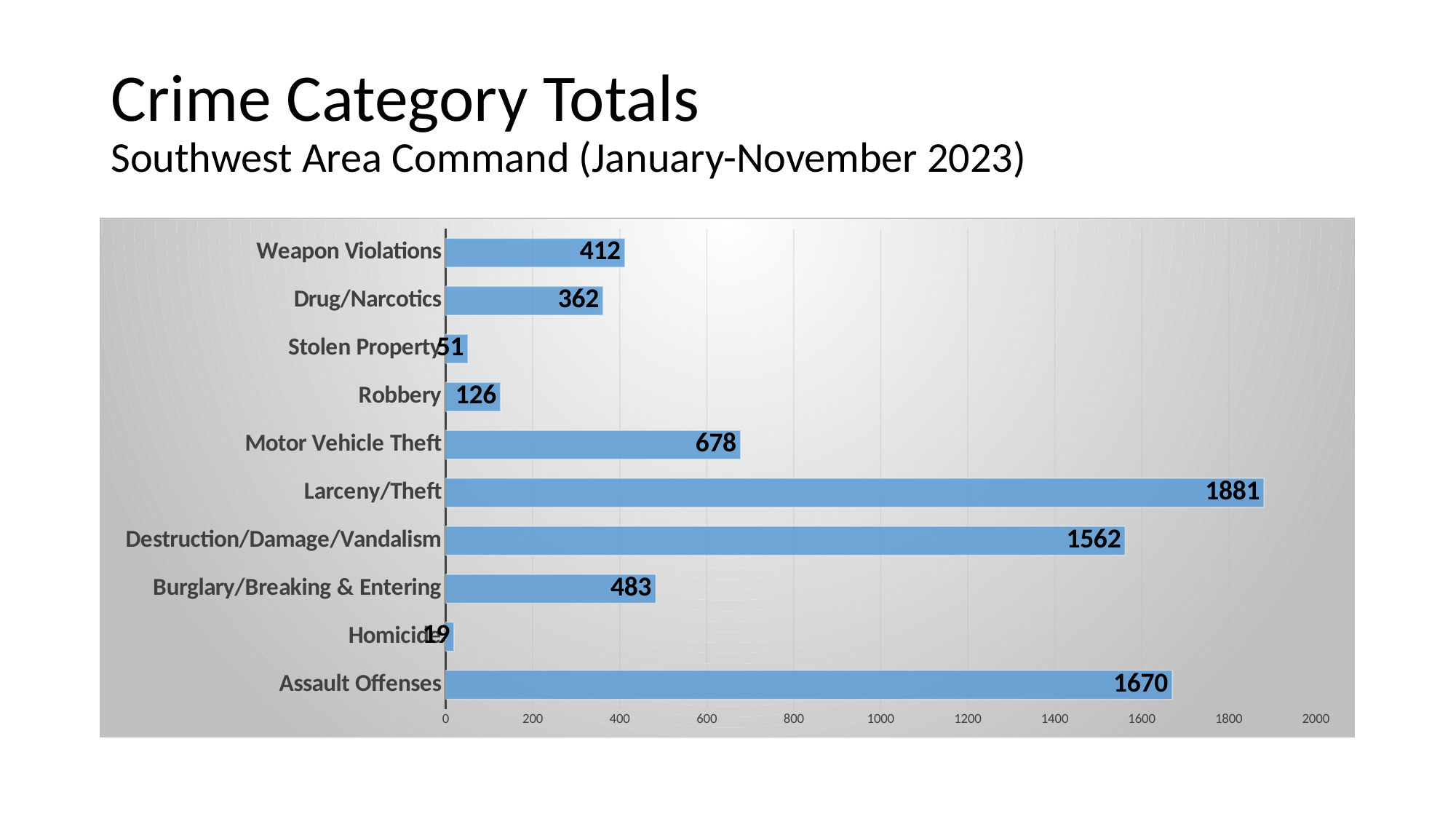

# Crime Category Totals Southwest Area Command (January-November 2023)

### Chart

| Category |  |
|---|---|
| Assault Offenses | 1670.0 |
| Homicide | 19.0 |
| Burglary/Breaking & Entering | 483.0 |
| Destruction/Damage/Vandalism | 1562.0 |
| Larceny/Theft | 1881.0 |
| Motor Vehicle Theft | 678.0 |
| Robbery | 126.0 |
| Stolen Property | 51.0 |
| Drug/Narcotics | 362.0 |
| Weapon Violations | 412.0 |